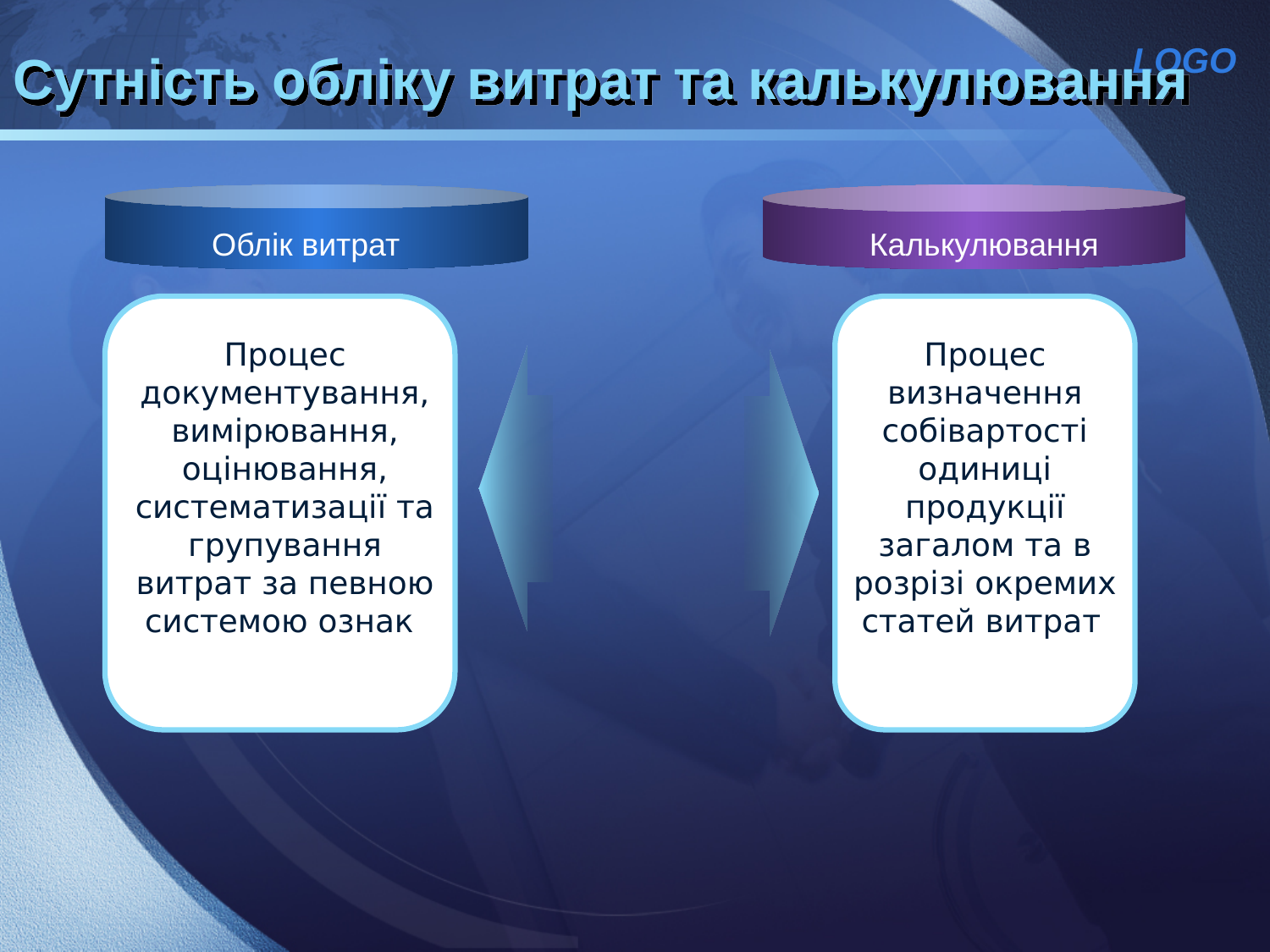

# Сутність обліку витрат та калькулювання

Облік витрат
Калькулювання

Процес документування, вимірювання, оцінювання, систематизації та групування витрат за певною системою ознак
Процес визначення собівартості одиниці продукції загалом та в розрізі окремих статей витрат